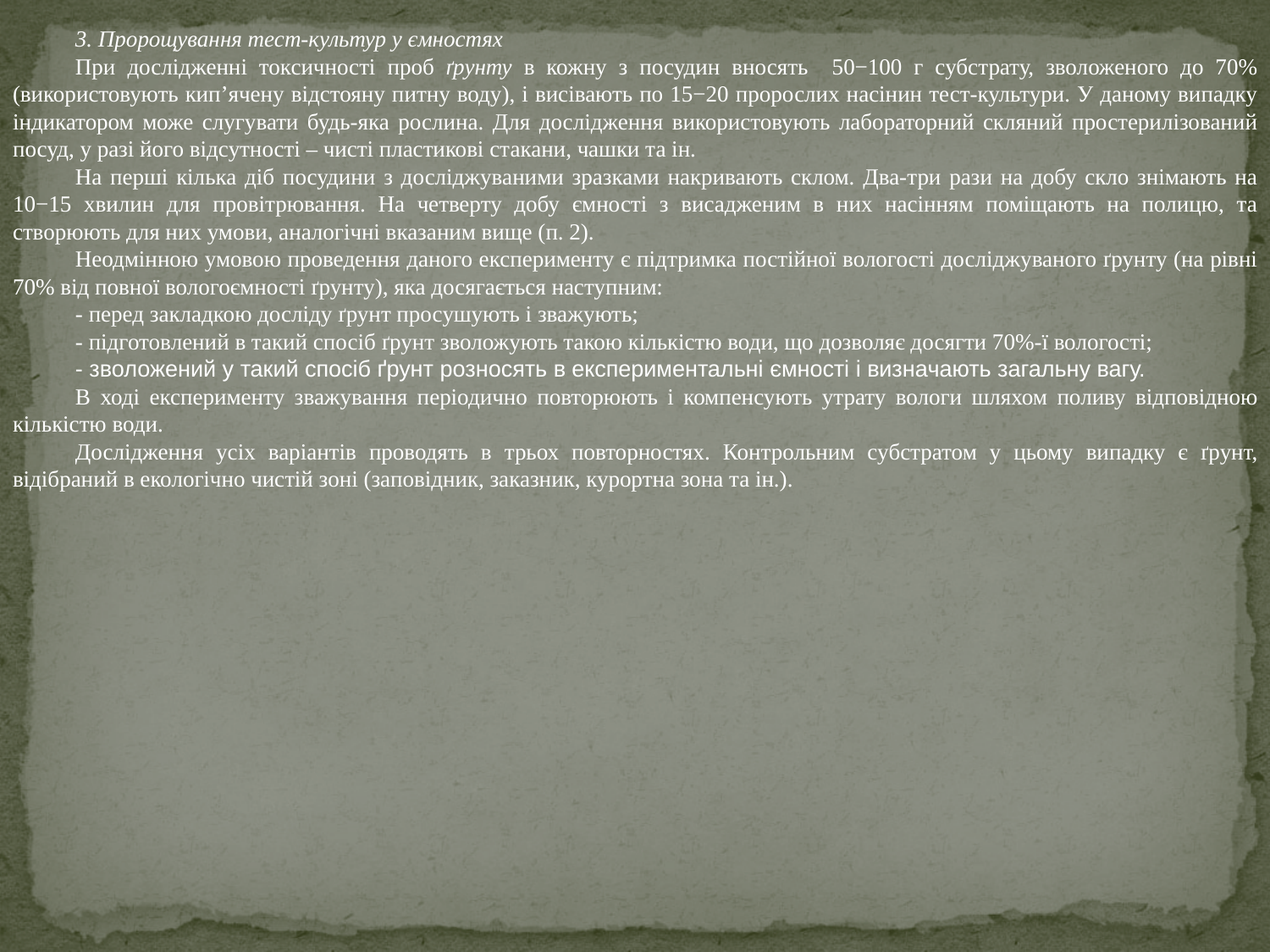

3. Пророщування тест-культур у ємностях
При дослідженні токсичності проб ґрунту в кожну з посудин вносять  50−100 г субстрату, зволоженого до 70% (використовують кип’ячену відстояну питну воду), і висівають по 15−20 пророслих насінин тест-культури. У даному випадку індикатором може слугувати будь-яка рослина. Для дослідження використовують лабораторний скляний простерилізований посуд, у разі його відсутності – чисті пластикові стакани, чашки та ін.
На перші кілька діб посудини з досліджуваними зразками накривають склом. Два-три рази на добу скло знімають на 10−15 хвилин для провітрювання. На четверту добу ємності з висадженим в них насінням поміщають на полицю, та створюють для них умови, аналогічні вказаним вище (п. 2).
Неодмінною умовою проведення даного експерименту є підтримка постійної вологості досліджуваного ґрунту (на рівні 70% від повної вологоємності ґрунту), яка досягається наступним:
- перед закладкою досліду ґрунт просушують і зважують;
- підготовлений в такий спосіб ґрунт зволожують такою кількістю води, що дозволяє досягти 70%-ї вологості;
- зволожений у такий спосіб ґрунт розносять в експериментальні ємності і визначають загальну вагу.
В ході експерименту зважування періодично повторюють і компенсують утрату вологи шляхом поливу відповідною кількістю води.
Дослідження усіх варіантів проводять в трьох повторностях. Контрольним субстратом у цьому випадку є ґрунт, відібраний в екологічно чистій зоні (заповідник, заказник, курортна зона та ін.).